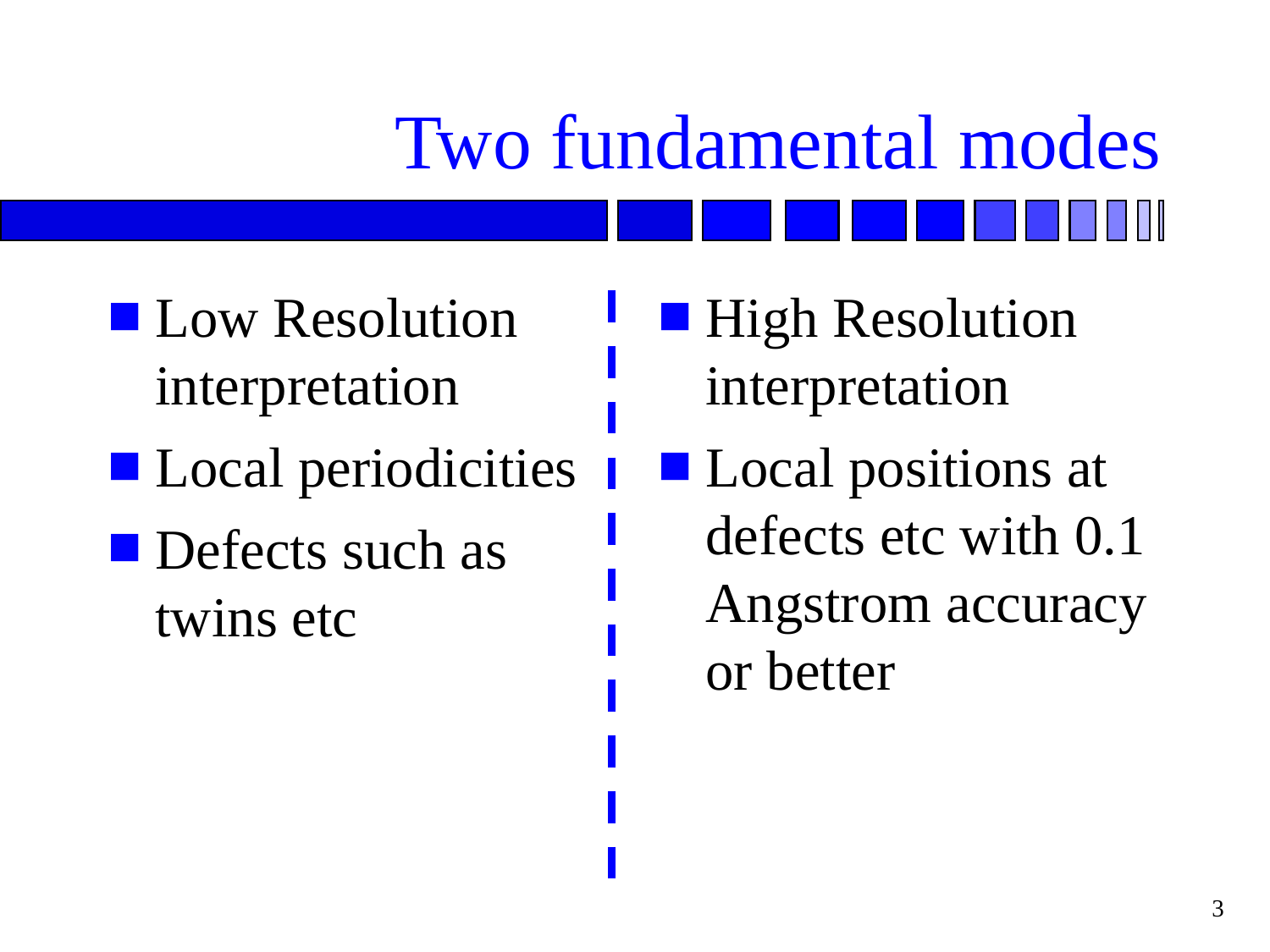

# Two fundamental modes
Low Resolution interpretation
Local periodicities
Defects such as twins etc
High Resolution interpretation
Local positions at defects etc with 0.1 Angstrom accuracy or better